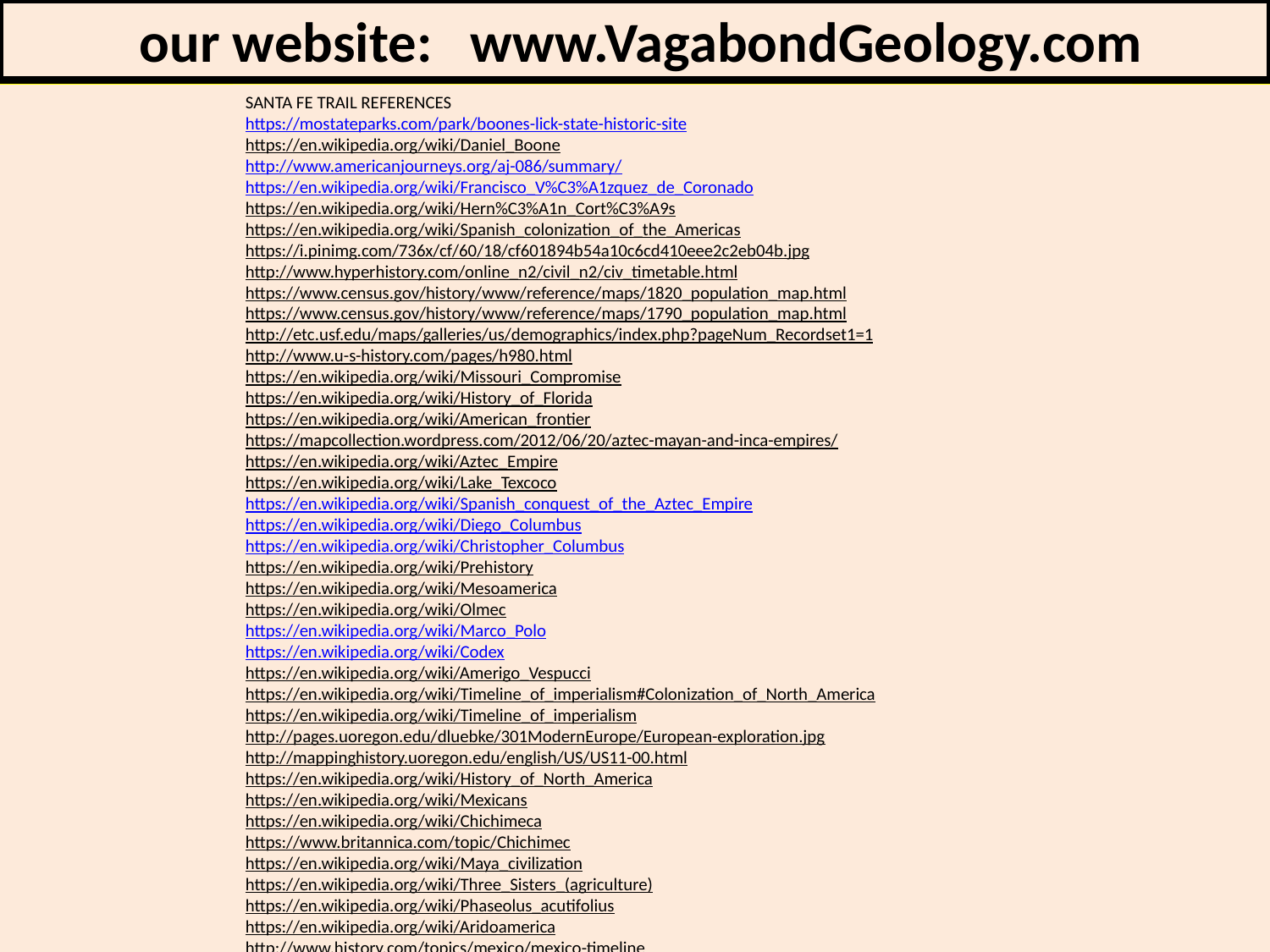

our website:   www.VagabondGeology.com
SANTA FE TRAIL REFERENCES
https://mostateparks.com/park/boones-lick-state-historic-site
https://en.wikipedia.org/wiki/Daniel_Boone
http://www.americanjourneys.org/aj-086/summary/
https://en.wikipedia.org/wiki/Francisco_V%C3%A1zquez_de_Coronado
https://en.wikipedia.org/wiki/Hern%C3%A1n_Cort%C3%A9s
https://en.wikipedia.org/wiki/Spanish_colonization_of_the_Americas
https://i.pinimg.com/736x/cf/60/18/cf601894b54a10c6cd410eee2c2eb04b.jpg
http://www.hyperhistory.com/online_n2/civil_n2/civ_timetable.html
https://www.census.gov/history/www/reference/maps/1820_population_map.html
https://www.census.gov/history/www/reference/maps/1790_population_map.html
http://etc.usf.edu/maps/galleries/us/demographics/index.php?pageNum_Recordset1=1
http://www.u-s-history.com/pages/h980.html
https://en.wikipedia.org/wiki/Missouri_Compromise
https://en.wikipedia.org/wiki/History_of_Florida
https://en.wikipedia.org/wiki/American_frontier
https://mapcollection.wordpress.com/2012/06/20/aztec-mayan-and-inca-empires/
https://en.wikipedia.org/wiki/Aztec_Empire
https://en.wikipedia.org/wiki/Lake_Texcoco
https://en.wikipedia.org/wiki/Spanish_conquest_of_the_Aztec_Empire
https://en.wikipedia.org/wiki/Diego_Columbus
https://en.wikipedia.org/wiki/Christopher_Columbus
https://en.wikipedia.org/wiki/Prehistory
https://en.wikipedia.org/wiki/Mesoamerica
https://en.wikipedia.org/wiki/Olmec
https://en.wikipedia.org/wiki/Marco_Polo
https://en.wikipedia.org/wiki/Codex
https://en.wikipedia.org/wiki/Amerigo_Vespucci
https://en.wikipedia.org/wiki/Timeline_of_imperialism#Colonization_of_North_America
https://en.wikipedia.org/wiki/Timeline_of_imperialism
http://pages.uoregon.edu/dluebke/301ModernEurope/European-exploration.jpg
http://mappinghistory.uoregon.edu/english/US/US11-00.html
https://en.wikipedia.org/wiki/History_of_North_America
https://en.wikipedia.org/wiki/Mexicans
https://en.wikipedia.org/wiki/Chichimeca
https://www.britannica.com/topic/Chichimec
https://en.wikipedia.org/wiki/Maya_civilization
https://en.wikipedia.org/wiki/Three_Sisters_(agriculture)
https://en.wikipedia.org/wiki/Phaseolus_acutifolius
https://en.wikipedia.org/wiki/Aridoamerica
http://www.history.com/topics/mexico/mexico-timeline
http://www.latinamericanstudies.org/colonial/explorers-map.jpg
https://en.wikipedia.org/wiki/List_of_pre-Columbian_cultures
https://en.wikipedia.org/wiki/Mokaya
https://en.wikipedia.org/wiki/Monte_Alto_culture
https://www.revolvy.com/topic/Mokaya%20culture&item_type=topic
https://en.wikipedia.org/wiki/Geography_of_Mexico
https://en.wikipedia.org/wiki/Pico_de_Orizaba
https://en.wikipedia.org/wiki/List_of_peaks_by_prominence
https://www.huffingtonpost.com/2013/02/01/dna-evidence-aztec-genetic-otomi_n_2597996.html
https://dna-explained.com/2013/08/30/mexican-womens-mitochondrial-dna-primarily-native-american/
http://www.newsweek.com/dna-proves-not-all-mexicans-are-created-equal-254642
https://www.ucsf.edu/news/2014/06/115251/mexican-genetics-study-reveals-huge-variation-ancestry
https://www.smithsonianmag.com/science-nature/dna-search-first-americans-links-amazon-indigenous-australians-180955976/
https://en.wikipedia.org/wiki/Ancestral_Puebloans
https://www.britannica.com/topic/Ancestral-Pueblo-culture
https://www.scholastic.com/teachers/articles/teaching-content/anasazi/
http://www.latimes.com/la-op-rodriguez21oct21-column.html
https://en.wikipedia.org/wiki/Mogollon_culture
https://en.wikipedia.org/wiki/Southwestern_archaeology
https://en.wikipedia.org/wiki/Younger_Dryas
https://en.wikipedia.org/wiki/Clovis_culture
http://www.differencebetween.com/difference-between-race-and-ethnicity/
http://www.amerika.estranky.cz/img/original/11/mapa-usa.jpg
http://williambecknell.com/?page_id=277
http://williambecknell.com/?page_id=380
https://commons.wikimedia.org/w/index.php?curid=205879
http://slideplayer.com/slide/10677380/
http://www.latinamericanstudies.org/colonization.htm
https://www.desertusa.com/desert-people/coronado.html
https://historyofponcedeleon.weebly.com/travel-route.html
https://en.wikipedia.org/wiki/Juan_Ponce_de_Le%C3%B3n
https://en.wikipedia.org/wiki/Aztec_Empire#/media/File:Aztec_Indians_Mexico_Tlaxcalan_Cortez.jpg
https://en.wikipedia.org/wiki/Fountain_of_Youth
https://en.wikipedia.org/wiki/File:DeSoto_Map_HRoe_2008.jpg
https://en.wikipedia.org/wiki/Seven_Cities_of_Gold_(myth) https://en.wikipedia.org/wiki/Francisco_V%C3%A1zquez_de_Coronado
https://en.wikipedia.org/wiki/New_Spain
https://www.flickr.com/photos/povdocs/6902469140/?ytcheck=1&new_session=1
http://explorersdieck.weebly.com/uploads/1/0/8/5/10853489/3713861_orig.png
https://tshaonline.org/handbook/online/articles/fon02
https://www.geni.com/projects/Juan-de-O%25C3%25B1ate-Expedition-1598/5321
http://www.santafetrailresearch.com/wet/books-of-the-sft.html
https://tshaonline.org/handbook/online/articles/hdelu
http://shebbyleetours.com/wp-content/uploads/2011/08/El-Camino-Real-map.gif
https://www.worldatlas.com/aatlas/infopage/caminoreal.jpg
http://www.elcaminorealdelostejas.org/wp-content/uploads/2016/02/Los_Caminos_Reales_DQ.jpg
http://www.uintahbasintah.org/swest/swsf.jpg
https://en.wikipedia.org/wiki/Juan_de_O%C3%B1ate
https://en.wikipedia.org/wiki/El_Camino_Real_de_Tierra_Adentro
https://en.wikipedia.org/wiki/Santa_Fe_de_Nuevo_M%C3%A9xico
https://en.wikipedia.org/wiki/Bernal_D%C3%ADaz_del_Castillo
https://www.reference.com/history/were-lasting-effects-spanish-conquest-latin-america-271bf7c47420171c
https://www.reference.com/history/were-effects-spanish-imperialism-latin-america-50eabbf91c7ad7f?qo=contentSimilarQuestions
https://www.shmoop.com/spanish-colonization/summary.html
https://www.thestoryoftexas.com/discover/campfire-stories/conquistadors
http://www.learnnc.org/lp/editions/nchist-twoworlds/1677
https://tshaonline.org/handbook/online/browse/what/exploration/biographies/spanish-explorers
https://tshaonline.org/handbook/online/articles/its02
http://archive.worldhistoria.com/the-legacy-of-spain-in-the-americas_topic20859.html
http://www.historyworld.net/wrldhis/PlainTextHistories.asp?historyid=ab49
http://www.nationsencyclopedia.com/Americas/Mexico-TOPOGRAPHY.html
https://www.nps.gov/elca/learn/photosmultimedia/traveling-the-trail.htm
https://tshaonline.org/handbook/online/articles/nfl01
https://www.nps.gov/nr/travel/caneriver/los.htm
https://en.wikipedia.org/wiki/Spanish_missions_in_the_Americas
https://en.wikipedia.org/wiki/Spanish_missions_in_New_Mexico
https://www.nps.gov/subjects/travelspanishmissions/spanish-missions-in-the-united-states-cultural-and-historical-significance.htm
https://www.scholastic.com/teachers/articles/teaching-content/spanish-missions-us-history/
https://en.wikipedia.org/wiki/Pueblo_Revolt#/media/File:The_Capitol_-_Po%27_Pay.jpg
https://www.shmoop.com/spanish-colonization/summary.html
http://global.oup.com/us/companion.websites/9780199389315/map/maps/mapsch10/
https://www.davidrumsey.com/luna/servlet/detail/RUMSEY~8~1~1304~90115:Reyno-de-la-Nueva-Espana-a-Principi
https://en.wikipedia.org/wiki/Timeline_of_Christian_missions
https://en.wikipedia.org/wiki/Pedro_Vial
http://www.santafetrail.org/the-trail/history/history-of-the-sft/
http://www.mapcruzin.com/historical-prism-precipitaion-maps/
http://onlinemaps.blogspot.com/2012/12/united-states-precipitation-map.html
http://www.enchantedlearning.com/usa/rivers/
https://en.wikipedia.org/wiki/List_of_ecoregions_in_the_United_States_(EPA)
https://en.wikipedia.org/wiki/Chihuahuan_Desert
https://en.wikipedia.org/wiki/Southwestern_Tablelands
https://en.wikipedia.org/wiki/Central_Great_Plains_(ecoregion)
https://en.wikipedia.org/wiki/High_Plains_(United_States)
https://en.wikipedia.org/wiki/William_Becknell
https://www.redbubble.com/people/backroadsphotog/works/10585024-santa-fe-trail-wagons?p=poster
https://www.barnesandnoble.com/w/wagons-on-the-santa-fe-trail-1822-1880-national-park-service/1119123680?ean=9781497529212
https://www.legendsofamerica.com/santa-fe-trail/
https://www.legendsofamerica.com/we-santafetrailtraders.html
http://pueblos-sf2.nm-unlimited.net/
http://a-to-z2-sf2.nm-unlimited.net/w_page.html
http://santafetrailresearch.com/spacepix/0ur-space-link-page.html
http://www.canadianheritage.org/images/large/20061.jpg
https://www.santafetrailresearch.com/research/eightteen-hundered-miles-aggregate.html
https://www.legendsofamerica.com/we-santafetrailinternationaltrade4.html
http://www.santafetrailresearch.com/research/sft-crossings-arkansas-river.html
http://www.santafetrailnm.org/site64.html
https://www.nps.gov/parkhistory/online_books/foun/images/map9.jpg
https://www.nps.gov/parkhistory/online_books/foun/chap6.htm
https://www.encyclopedia.com/history/united-states-and-canada/us-history/wagon-train
http://www.cowboycooking.com/wagon-restoration.html
https://en.wikipedia.org/wiki/Conestoga_wagon
http://newmexicohistory.org/events/1821-santa-fe-trail-opens
https://tshaonline.org/handbook/online/articles/fbe17
https://www.atlasobscura.com/places/becknell-cemtery
https://shsmo.org/historicmissourians/name/m/magoffin/
http://genealogytrails.com/newmex/NM_History/history131-158.htm
http://womenoftaos.org/women/profiles-legends?/item/74/Josefa-Carson-and-Ignacia-Bent
http://www.santafetrailresearch.com/cimarron-cutoff/middle-springs.html
http://williambecknell.com/?page_id=202
https://www.nps.gov/safe/learn/historyculture/upload/Wagons-on-the-Santa-Fe-Trail-by-Mark-Gardner-508.pdf
https://www.railyardsantafe.com/history/
https://en.wikipedia.org/wiki/Camp_Kearny
https://encyclopedia2.thefreedictionary.com/Stephen+W.+Kearny
http://www.thc.texas.gov/historic-sites/magoffin-home/history/james-wiley-magoffin
https://www.findagrave.com/memorial/115450692/james-wiley-magoffin
http://www.encyclopedia.com/history/news-wires-white-papers-and-books/1600-1754-native-americans-overview  http://www.exploresouthernhistory.com/millyfrancis.html  http://www.helios.acomp.usf.edu/~esearfos/archaeology.htm  http://www.legendsofamerica.com/na-timeline.html  http://www.lehrmaninstitute.org/history/founders-land.html  http://www.let.rug.nl/usa/outlines/history-2005/early-america/native-american-cultures.php http://www.let.rug.nl/usa/presidents/thomas-jefferson/letters-of-thomas-jefferson/jefl142.php  http://www.mcclungmuseum.utk.edu/2009/01/01/prehistoric-american-indians/  http://www.mix-d.org/files/resources/Terminology_Chart_09.pdf  http://www.news.ku.dk/all_news/2012/2012.7/clovis_eske_science/  http://www.newsok.com/article/2735006  http://www.theamericanindiancenter.org/oklahoma-tribal-history  http://www.unc.edu/depts/diplomat/item/2008/1012/comm/sempa_visionaries.html  http://www.u-s-history.com/pages/h1004.html  http://www.williambecknell.com/?page_id=202 https.//www.history.com/topics/manifest-destiny  https://en.wikipedia.org/wiki/Archaic_period_in_North_America  https://en.wikipedia.org/wiki/Charles_Bent  https://en.wikipedia.org/wiki/List_of_archaeological_periods_(North_America) https://en.wikipedia.org/wiki/Major_Ridge  https://en.wikipedia.org/wiki/Manifest_destiny  https://en.wikipedia.org/wiki/Matthew_Arbuckle_Jr. https://en.wikipedia.org/wiki/Mississippian_culture  https://en.wikipedia.org/wiki/Mississippian_culture  https://en.wikipedia.org/wiki/Names_for_United_States_citizens  https://en.wikipedia.org/wiki/Native_American_name_controversy  https://en.wikipedia.org/wiki/Paleo-Indians  https://en.wikipedia.org/wiki/Population_history_of_indigenous_peoples_of_the_Americas  https://en.wikipedia.org/wiki/Sequoyah  https://en.wikipedia.org/wiki/Susan_Shelby_Magoffin  https://en.wikipedia.org/wiki/Treaty_of_Paris_(1783)  https://en.wikipedia.org/wiki/William_Becknell  https://history.state.gov/milestones/1750-1775/treaty-of-paris https://wjccschools.org/wp-content/uploads/2014/10/Native-American-Similarities-and-Differences.pdf  https://www.accessgenealogy.com/native/chronology-of-plains-tribes-culture.htm  https://www.crowcanyon.org/EducationProducts/peoples_mesa_verde/archaic_overview.asp  https://www.hindawi.com/archive/2011/549521/